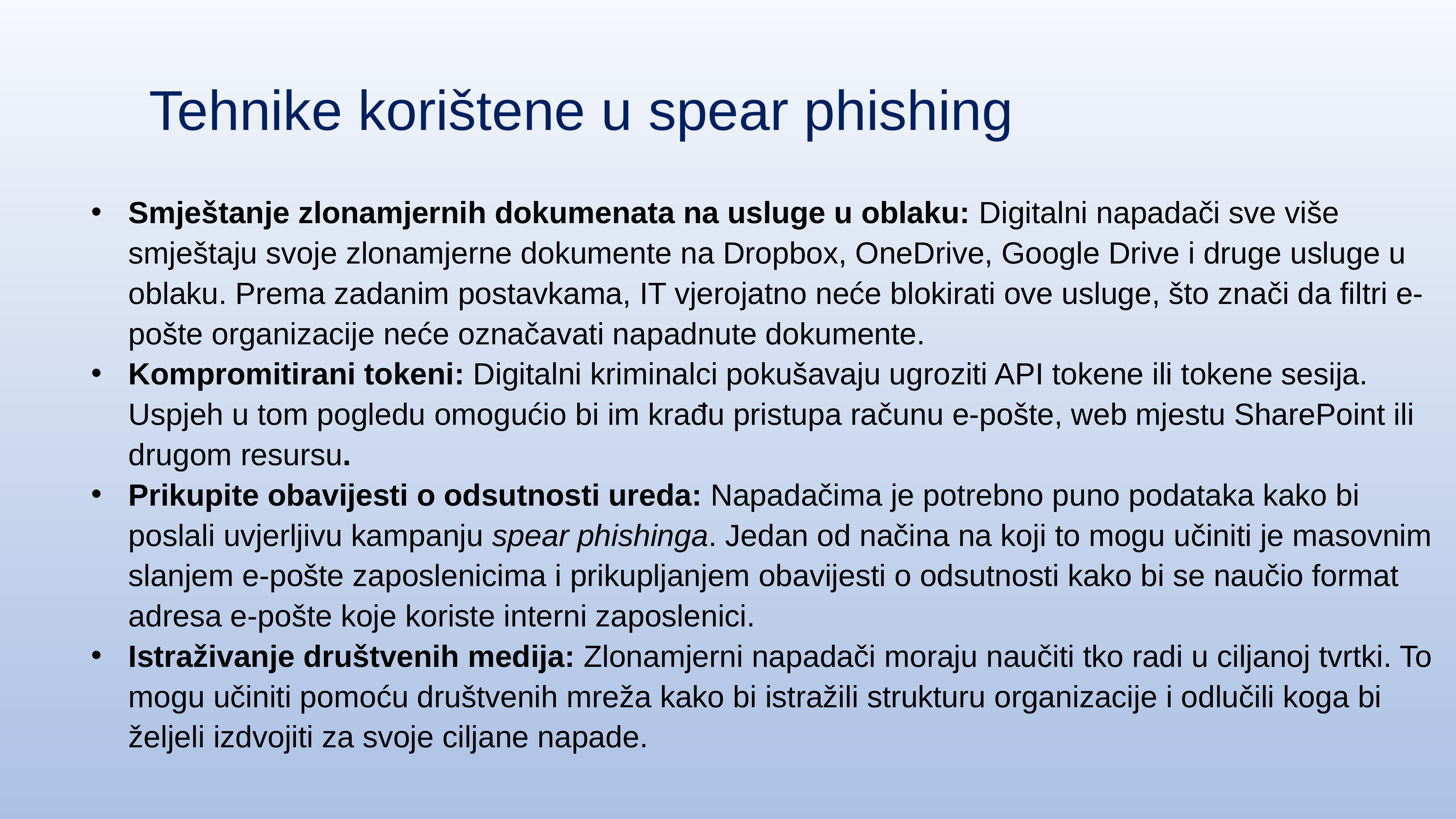

Tehnike korištene u spear phishing
Smještanje zlonamjernih dokumenata na usluge u oblaku: Digitalni napadači sve više smještaju svoje zlonamjerne dokumente na Dropbox, OneDrive, Google Drive i druge usluge u oblaku. Prema zadanim postavkama, IT vjerojatno neće blokirati ove usluge, što znači da filtri e-pošte organizacije neće označavati napadnute dokumente.
Kompromitirani tokeni: Digitalni kriminalci pokušavaju ugroziti API tokene ili tokene sesija. Uspjeh u tom pogledu omogućio bi im krađu pristupa računu e-pošte, web mjestu SharePoint ili drugom resursu.
Prikupite obavijesti o odsutnosti ureda: Napadačima je potrebno puno podataka kako bi poslali uvjerljivu kampanju spear phishinga. Jedan od načina na koji to mogu učiniti je masovnim slanjem e-pošte zaposlenicima i prikupljanjem obavijesti o odsutnosti kako bi se naučio format adresa e-pošte koje koriste interni zaposlenici.
Istraživanje društvenih medija: Zlonamjerni napadači moraju naučiti tko radi u ciljanoj tvrtki. To mogu učiniti pomoću društvenih mreža kako bi istražili strukturu organizacije i odlučili koga bi željeli izdvojiti za svoje ciljane napade.